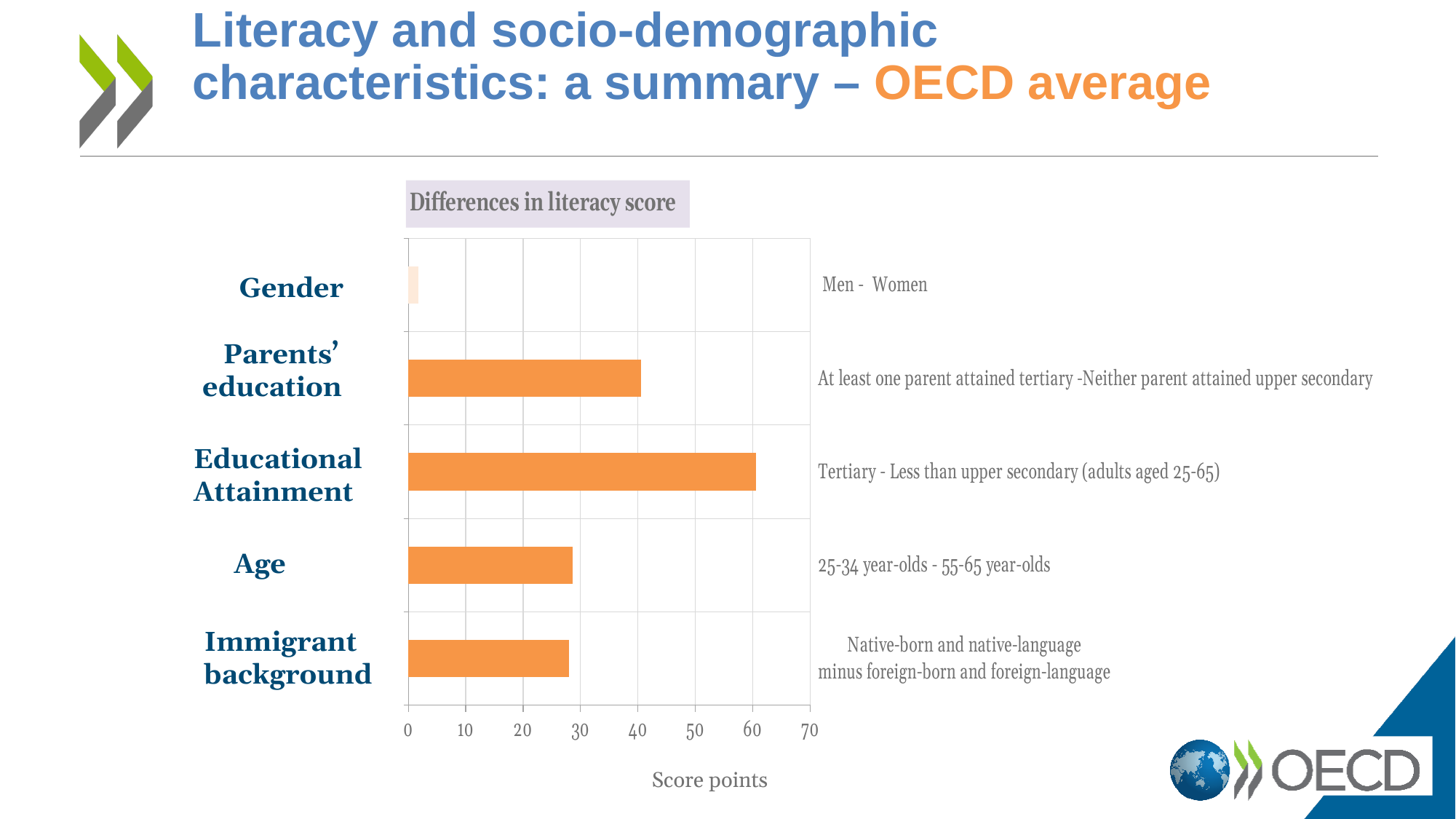

Literacy and socio-demographic
characteristics: a summary – OECD average

### Chart: Differences in literacy score

| Category | OECD average |
|---|---|
| Native-born and native-language
minus foreign-born and foreign-language | 27.96305000000001 |
| 25-34 year-olds - 55-65 year-olds | 28.656660000000016 |
| Tertiary - Less than upper secondary (adults aged 25-65) | 60.533270000000016 |
| At least one parent attained tertiary -Neither parent attained upper secondary | 40.53623000000002 |
|  Men -  Women  | 1.72171000000003 |
          Gender
   Parents’     education
Educational
Attainment
Age
Immigrant background
Score points